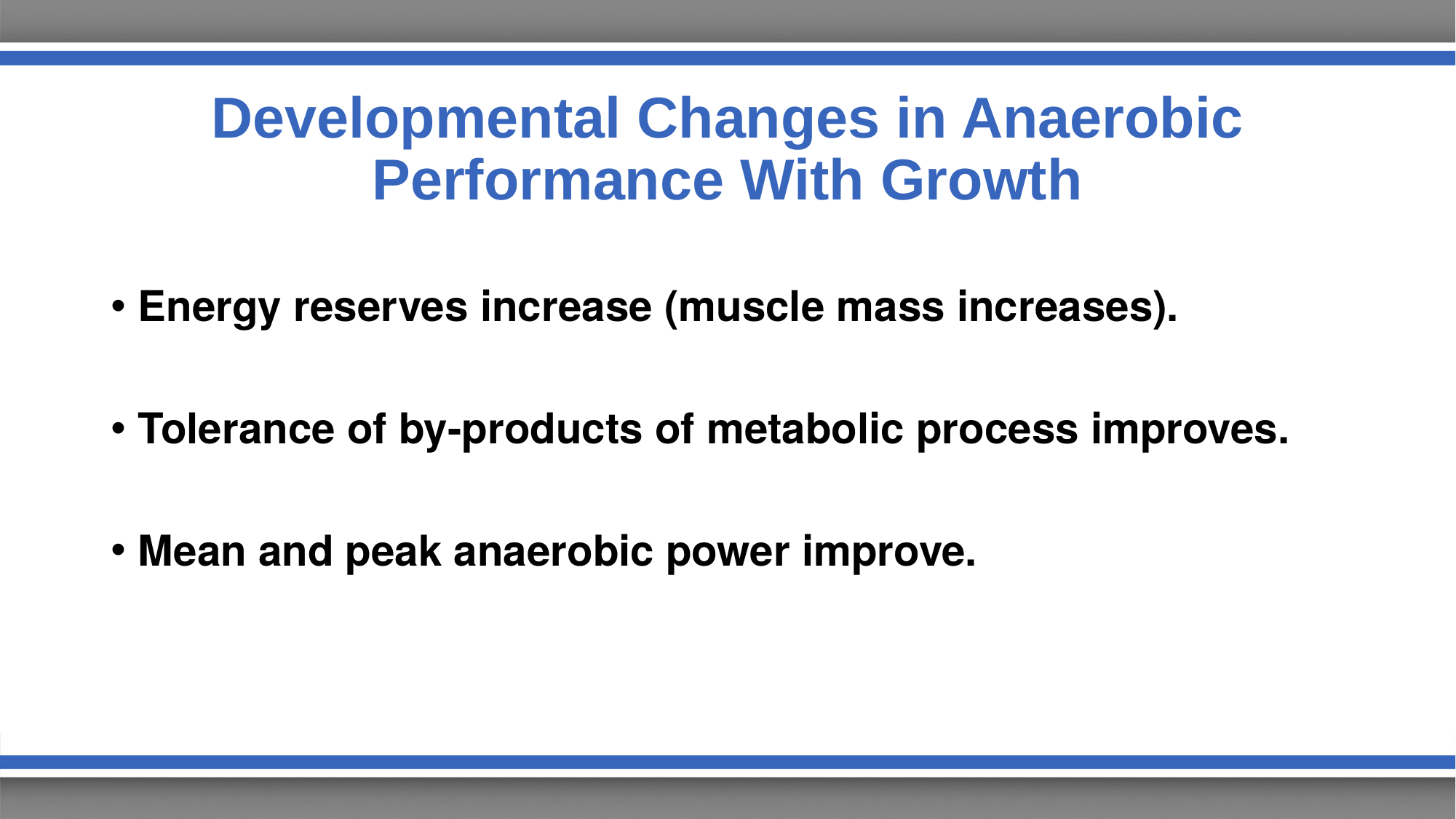

# Developmental Changes in Anaerobic Performance With Growth
Energy reserves increase (muscle mass increases).

Tolerance of by-products of metabolic process improves.

Mean and peak anaerobic power improve.